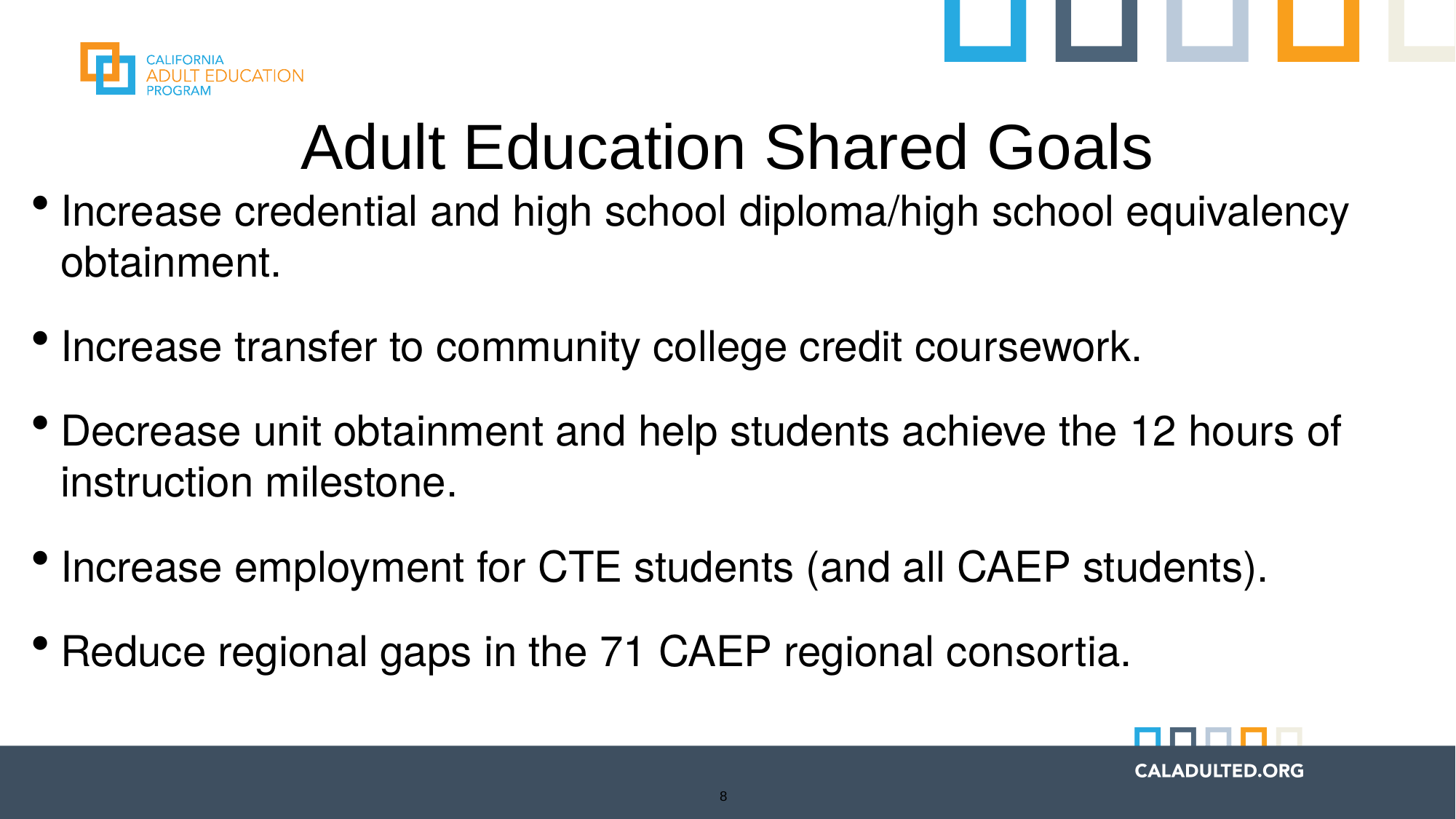

# Adult Education Shared Goals
Increase credential and high school diploma/high school equivalency obtainment.
Increase transfer to community college credit coursework.
Decrease unit obtainment and help students achieve the 12 hours of instruction milestone.
Increase employment for CTE students (and all CAEP students).
Reduce regional gaps in the 71 CAEP regional consortia.

8